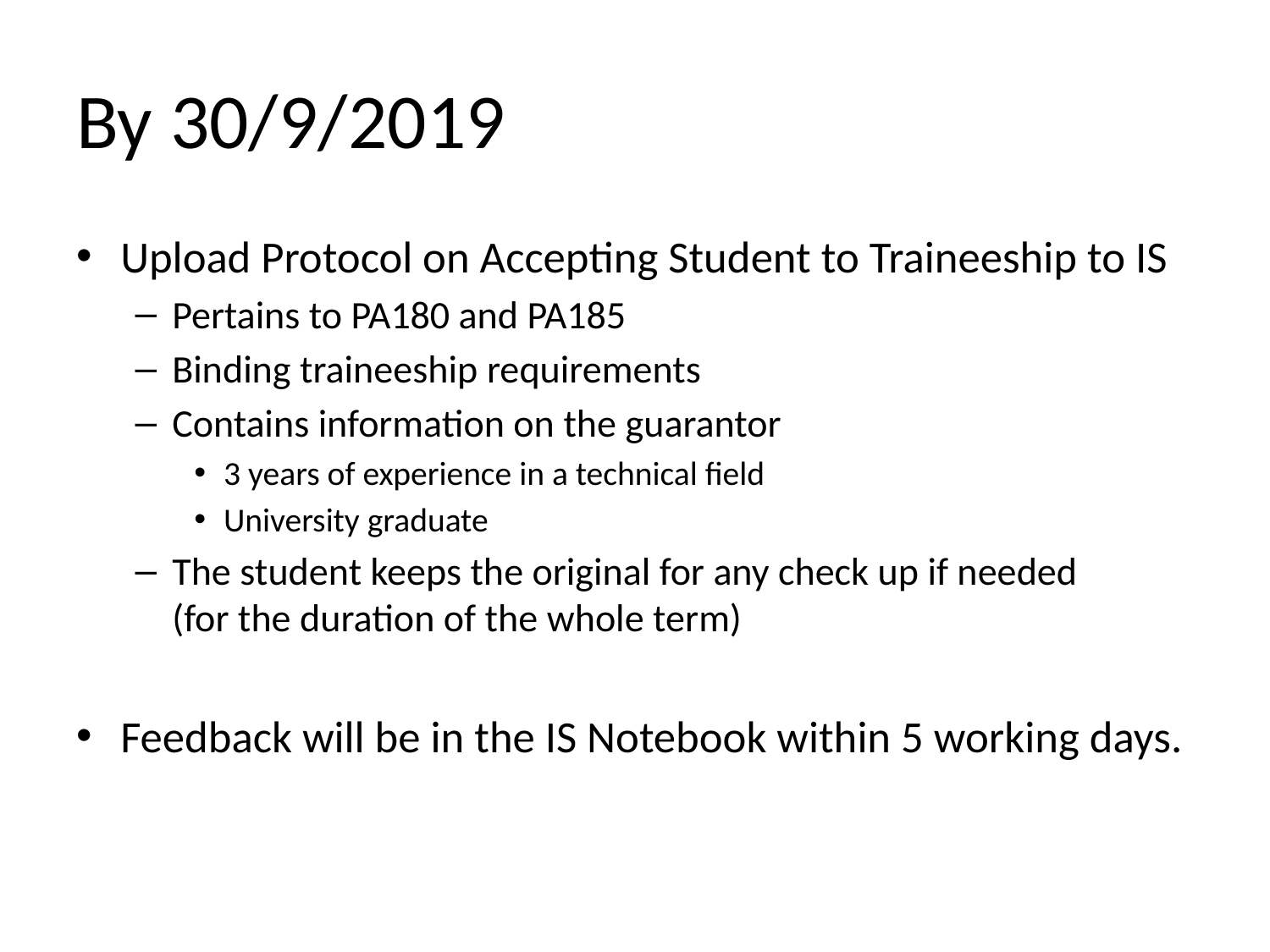

# By 30/9/2019
Upload Protocol on Accepting Student to Traineeship to IS
Pertains to PA180 and PA185
Binding traineeship requirements
Contains information on the guarantor
3 years of experience in a technical field
University graduate
The student keeps the original for any check up if needed
(for the duration of the whole term)

Feedback will be in the IS Notebook within 5 working days.